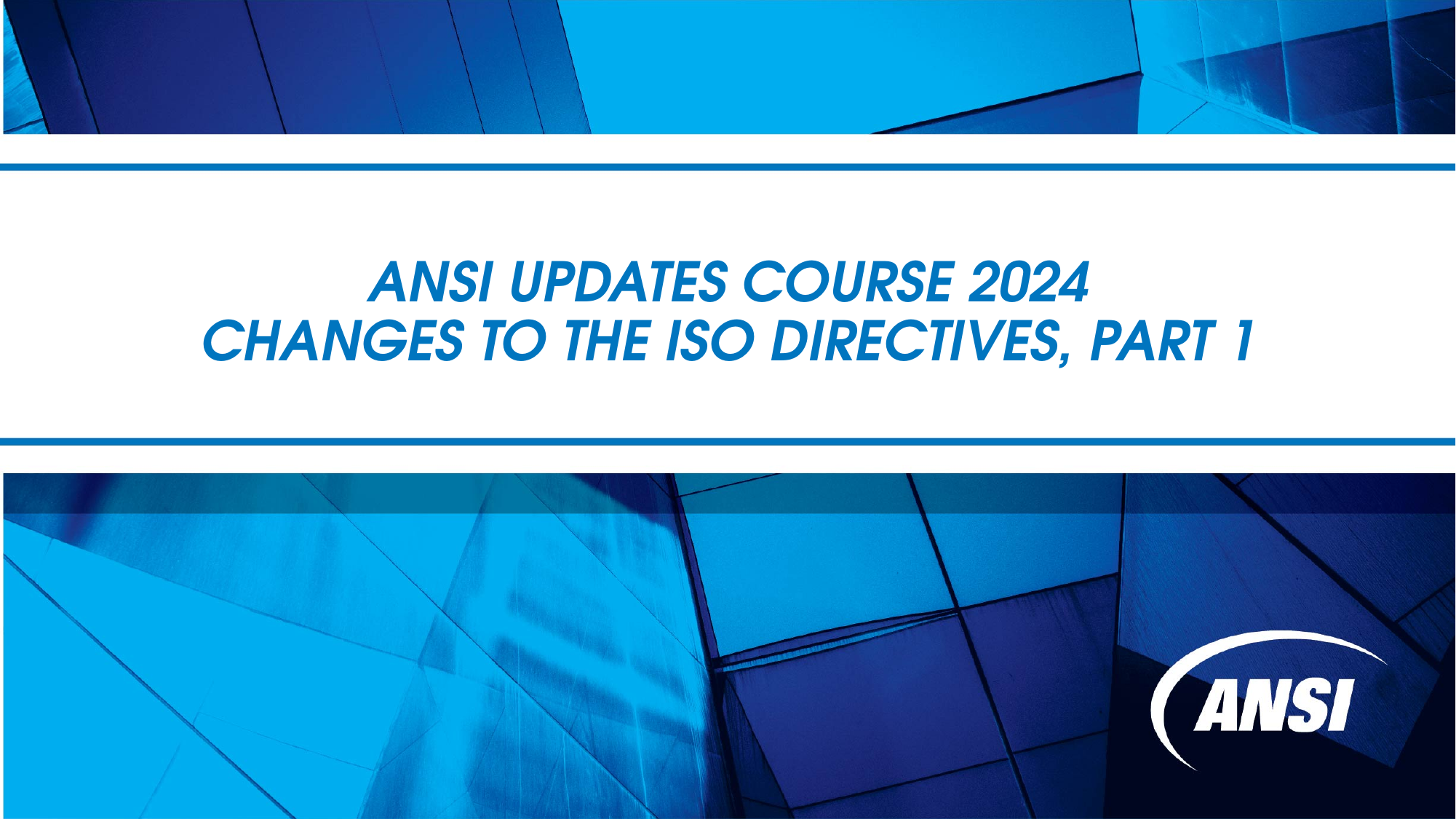

# ANSI UPDATES COURSE 2024 CHANGES TO THE ISO DIRECTIVES, PART 1